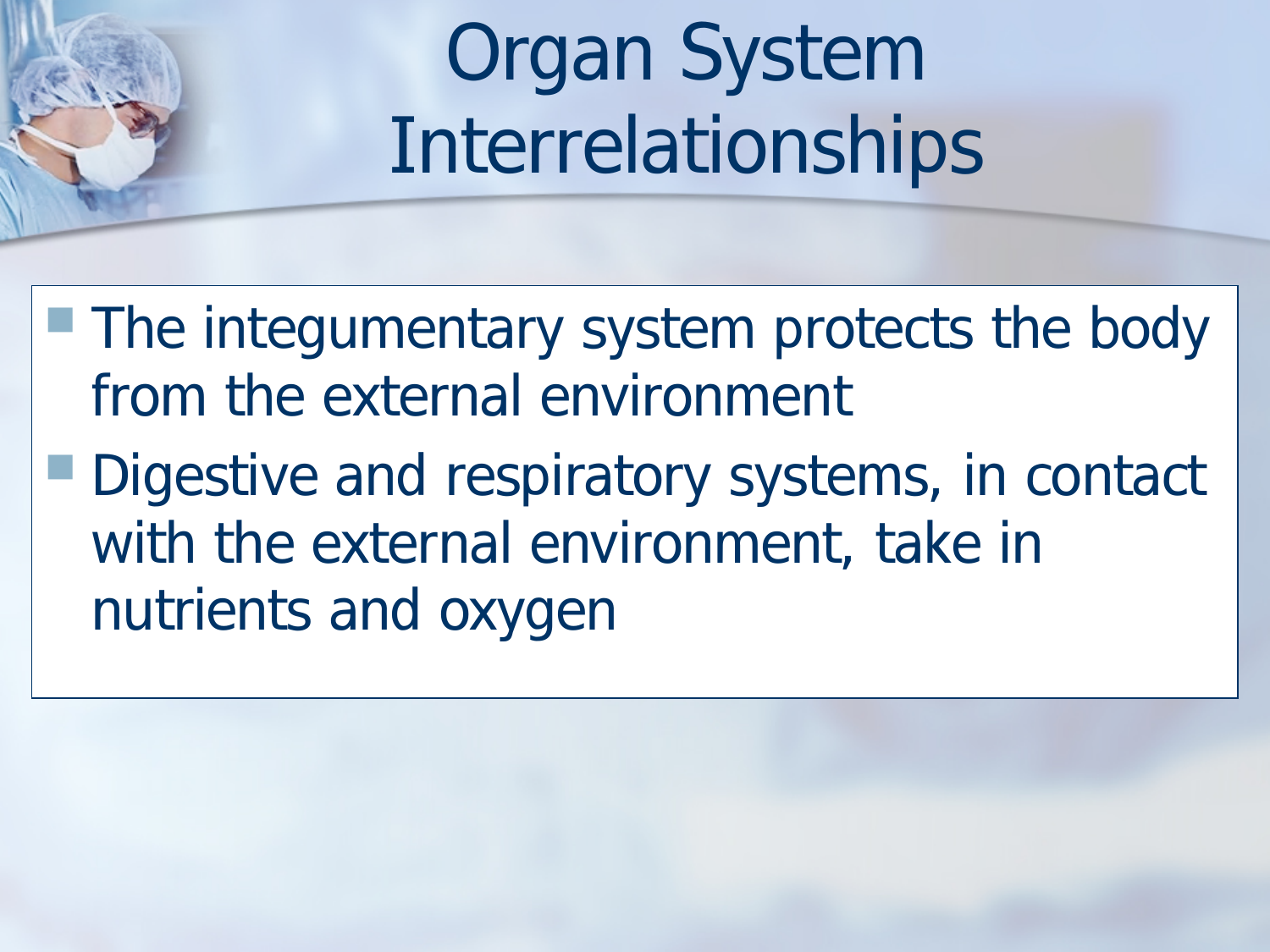

# Organ System Interrelationships
The integumentary system protects the body from the external environment
Digestive and respiratory systems, in contact with the external environment, take in nutrients and oxygen